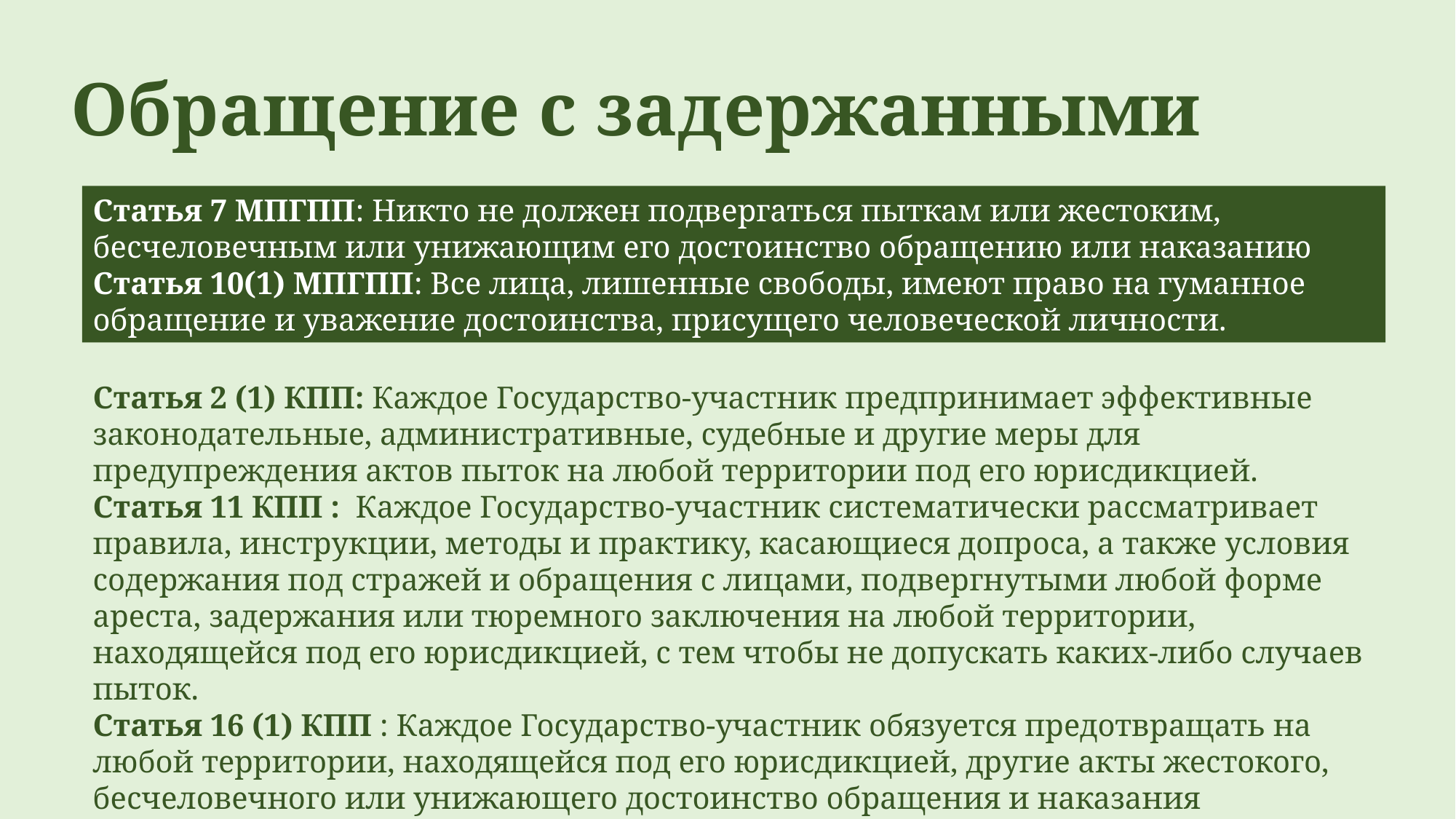

Обращение с задержанными
Статья 7 МПГПП: Никто не должен подвергаться пыткам или жестоким, бесчеловечным или унижающим его достоинство обращению или наказанию
Статья 10(1) МПГПП: Все лица, лишенные свободы, имеют право на гуманное обращение и уважение достоинства, присущего человеческой личности.
Статья 2 (1) КПП: Каждое Государство-участник предпринимает эффективные законодательные, административные, судебные и другие меры для предупреждения актов пыток на любой территории под его юрисдикцией.
Статья 11 КПП :  Каждое Государство-участник систематически рассматривает правила, инструкции, методы и практику, касающиеся допроса, а также условия содержания под стражей и обращения с лицами, подвергнутыми любой форме ареста, задержания или тюремного заключения на любой территории, находящейся под его юрисдикцией, с тем чтобы не допускать каких-либо случаев пыток.
Статья 16 (1) КПП : Каждое Государство-участник обязуется предотвращать на любой территории, находящейся под его юрисдикцией, другие акты жестокого, бесчеловечного или унижающего достоинство обращения и наказания